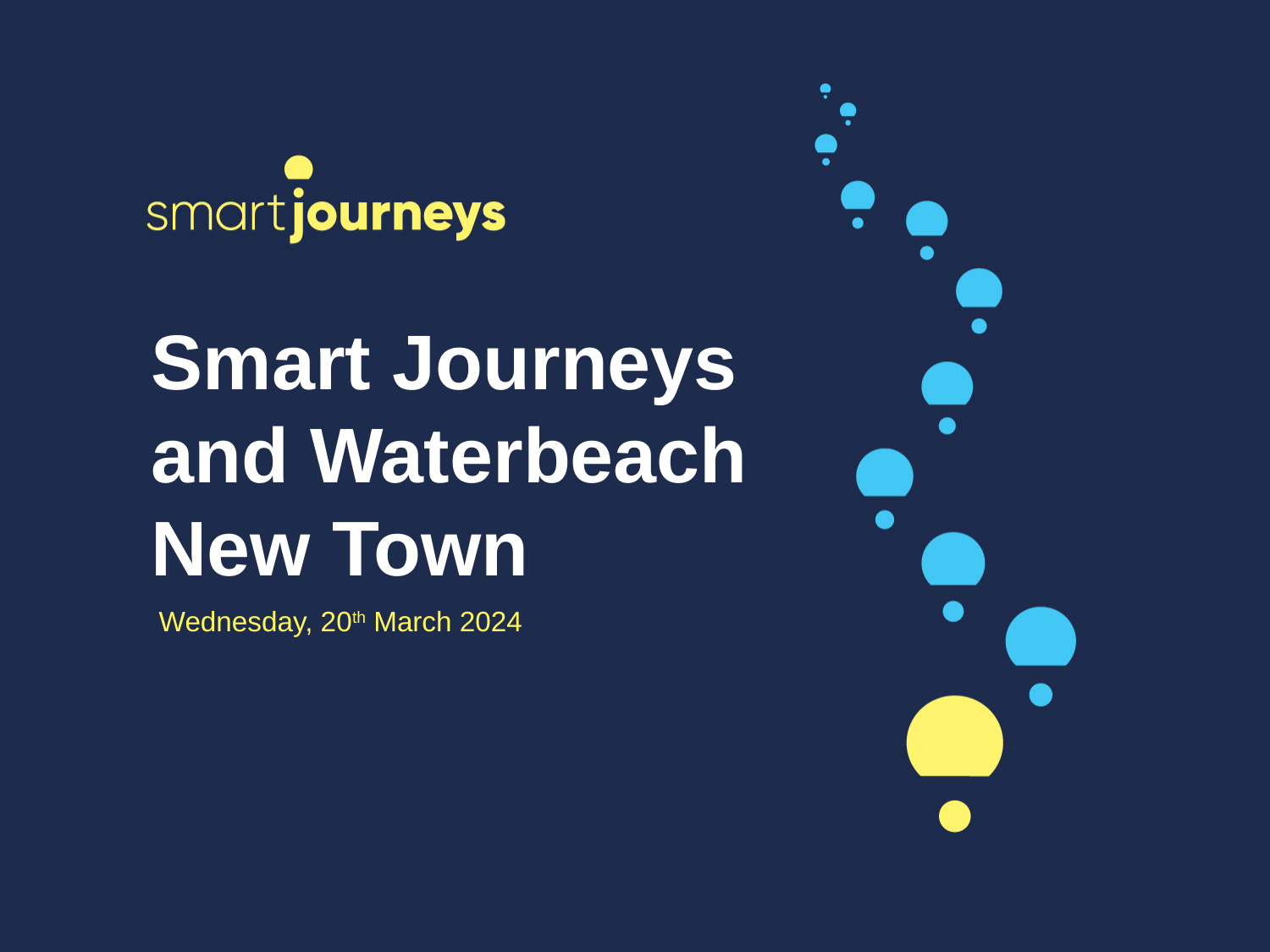

Smart Journeys and Waterbeach New Town
Wednesday, 20th March 2024